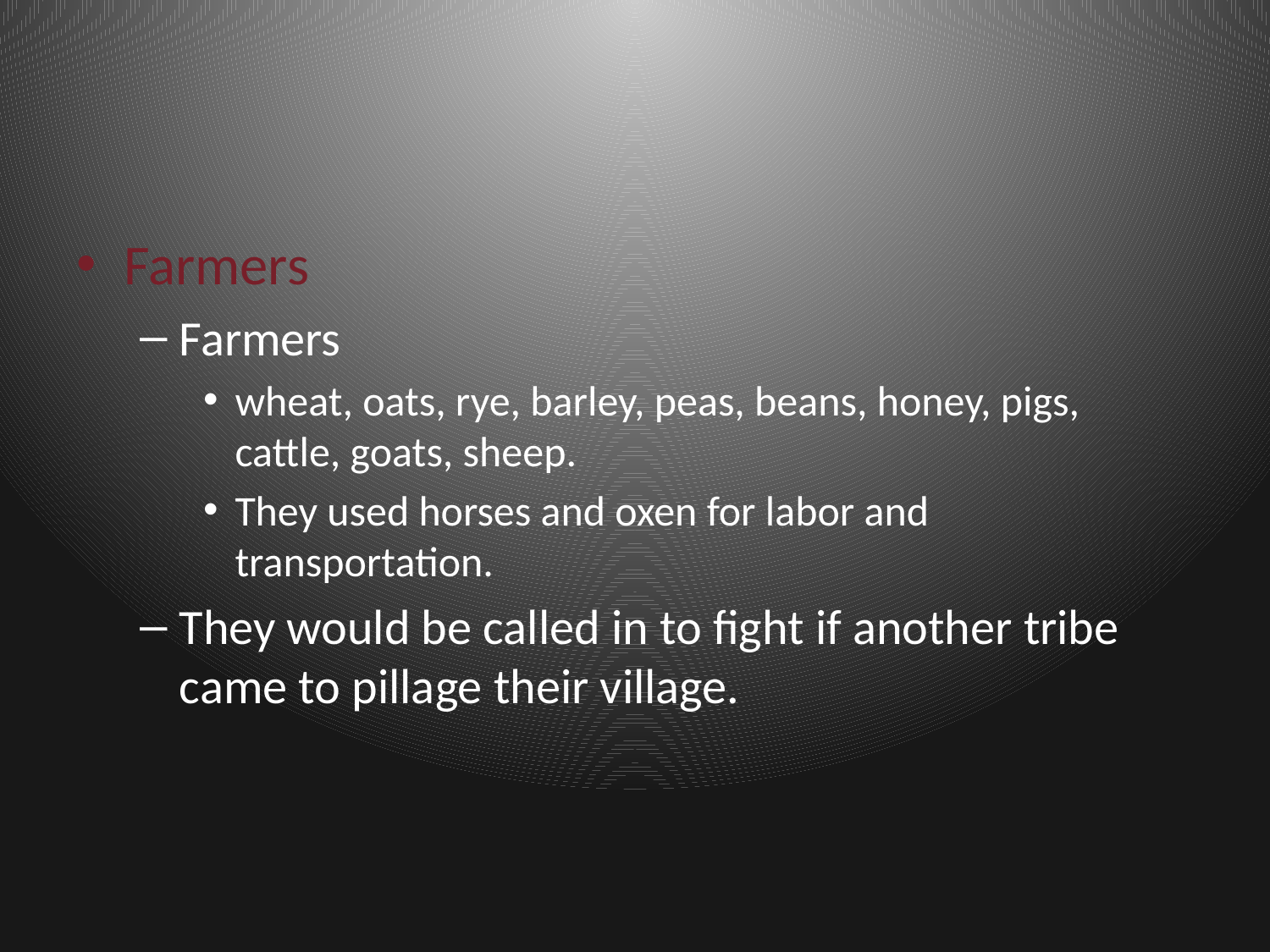

Farmers
Farmers
wheat, oats, rye, barley, peas, beans, honey, pigs, cattle, goats, sheep.
They used horses and oxen for labor and transportation.
They would be called in to fight if another tribe came to pillage their village.